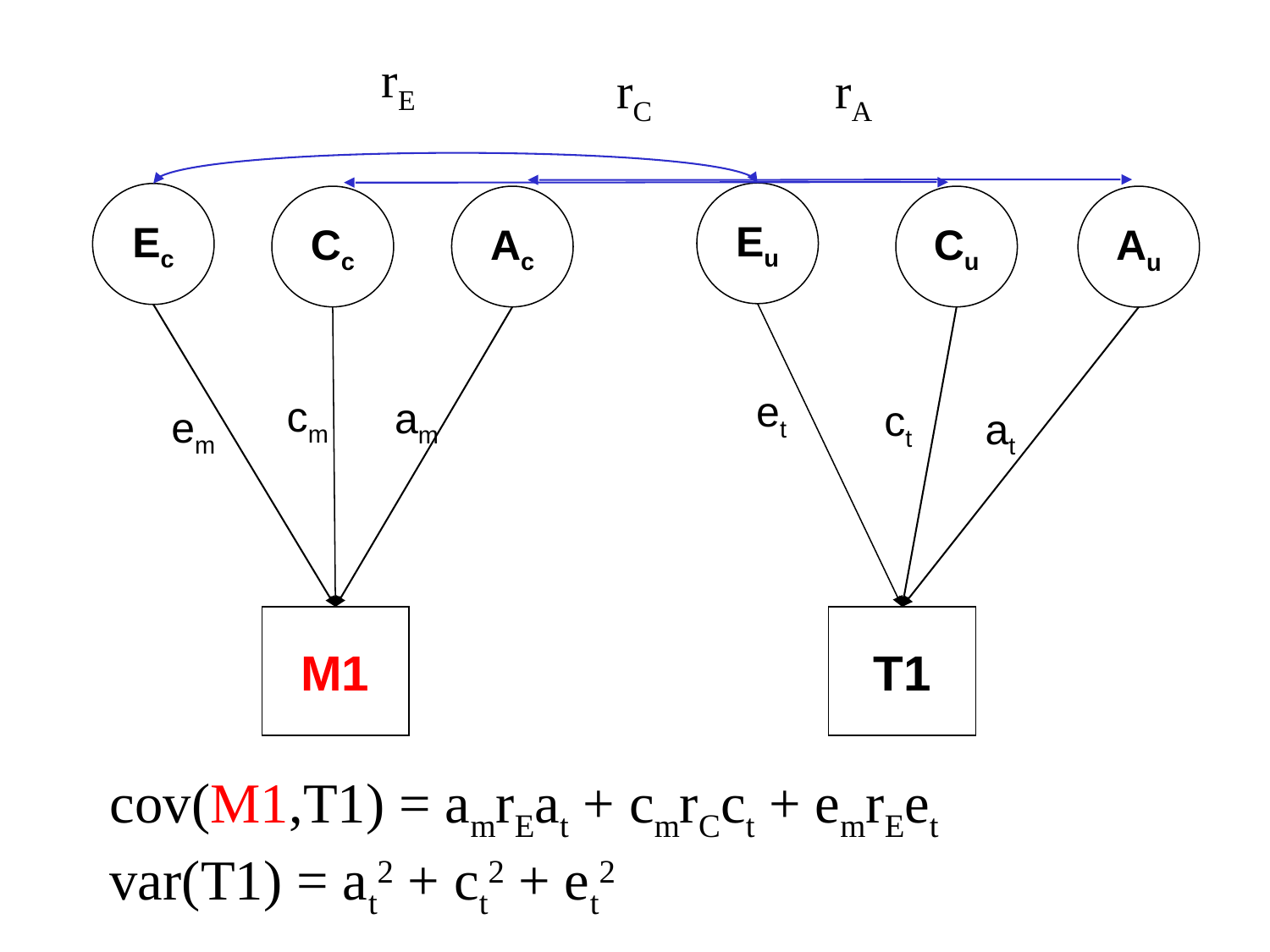

rE
rC
rA
Eu
Ec
Cu
Au
Ac
Cc
et
cm
am
ct
em
at
M1
T1
cov(M1,T1) = amrEat + cmrCct + emrEet
var(T1) = at2 + ct2 + et2